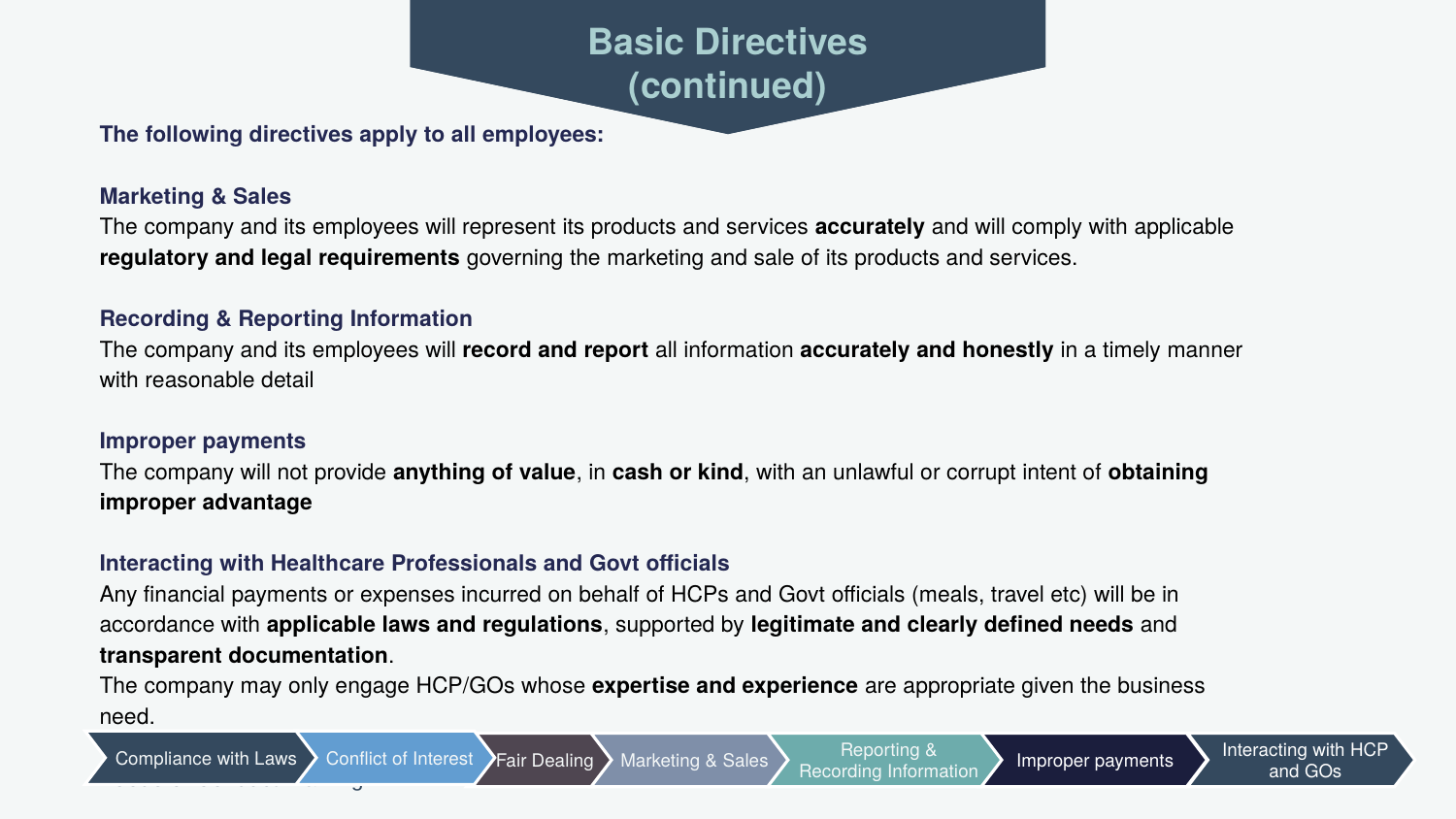

Basic Directives
(continued)
The following directives apply to all employees:

Marketing & Sales
The company and its employees will represent its products and services accurately and will comply with applicable regulatory and legal requirements governing the marketing and sale of its products and services.

Recording & Reporting Information
The company and its employees will record and report all information accurately and honestly in a timely manner with reasonable detail

Improper payments
The company will not provide anything of value, in cash or kind, with an unlawful or corrupt intent of obtaining improper advantage

Interacting with Healthcare Professionals and Govt officials
Any financial payments or expenses incurred on behalf of HCPs and Govt officials (meals, travel etc) will be in accordance with applicable laws and regulations, supported by legitimate and clearly defined needs and transparent documentation.
The company may only engage HCP/GOs whose expertise and experience are appropriate given the business need.

Compliance with Laws
Conflict of Interest
Marketing & Sales
Reporting & Recording Information
Improper payments
Interacting with HCP and GOs
Fair Dealing
8